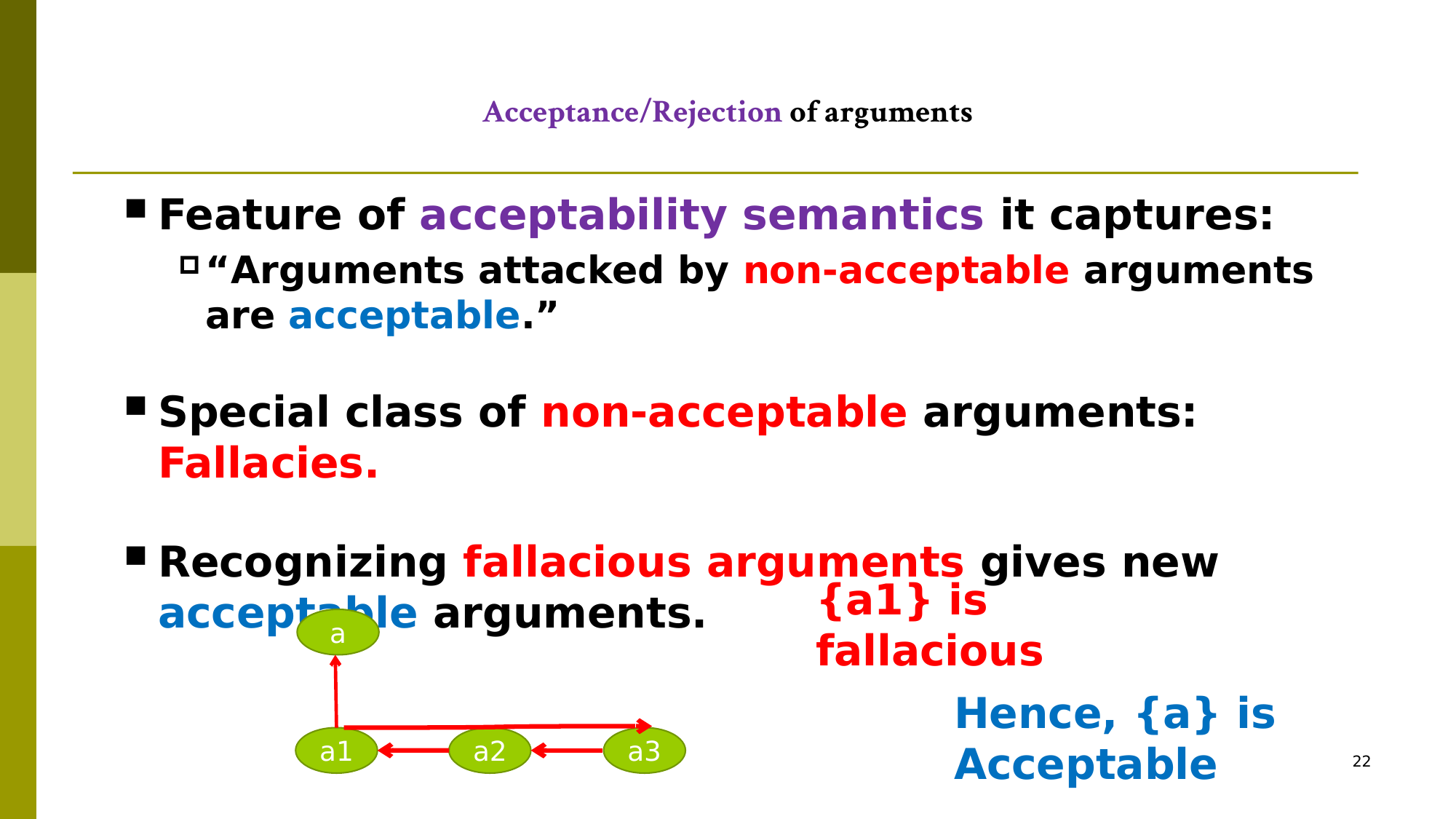

# Acceptance/Rejection of arguments
Feature of acceptability semantics it captures:
“Arguments attacked by non-acceptable arguments are acceptable.”

Special class of non-acceptable arguments: Fallacies.

Recognizing fallacious arguments gives new acceptable arguments.
{a1} is fallacious
a
Hence, {a} is Acceptable
a1
a2
a3
22